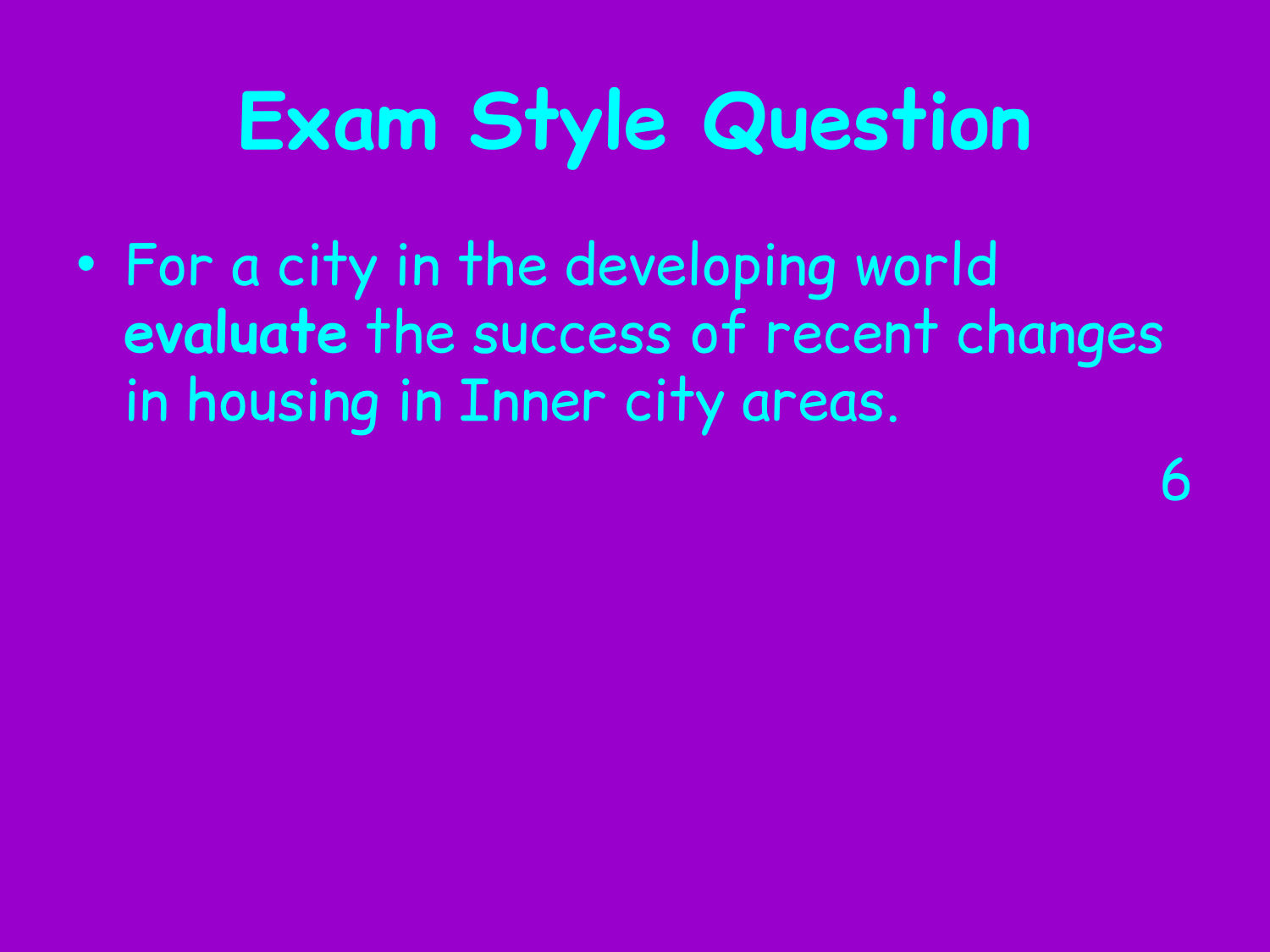

# Exam Style Question
For a city in the developing world evaluate the success of recent changes in housing in Inner city areas.
6